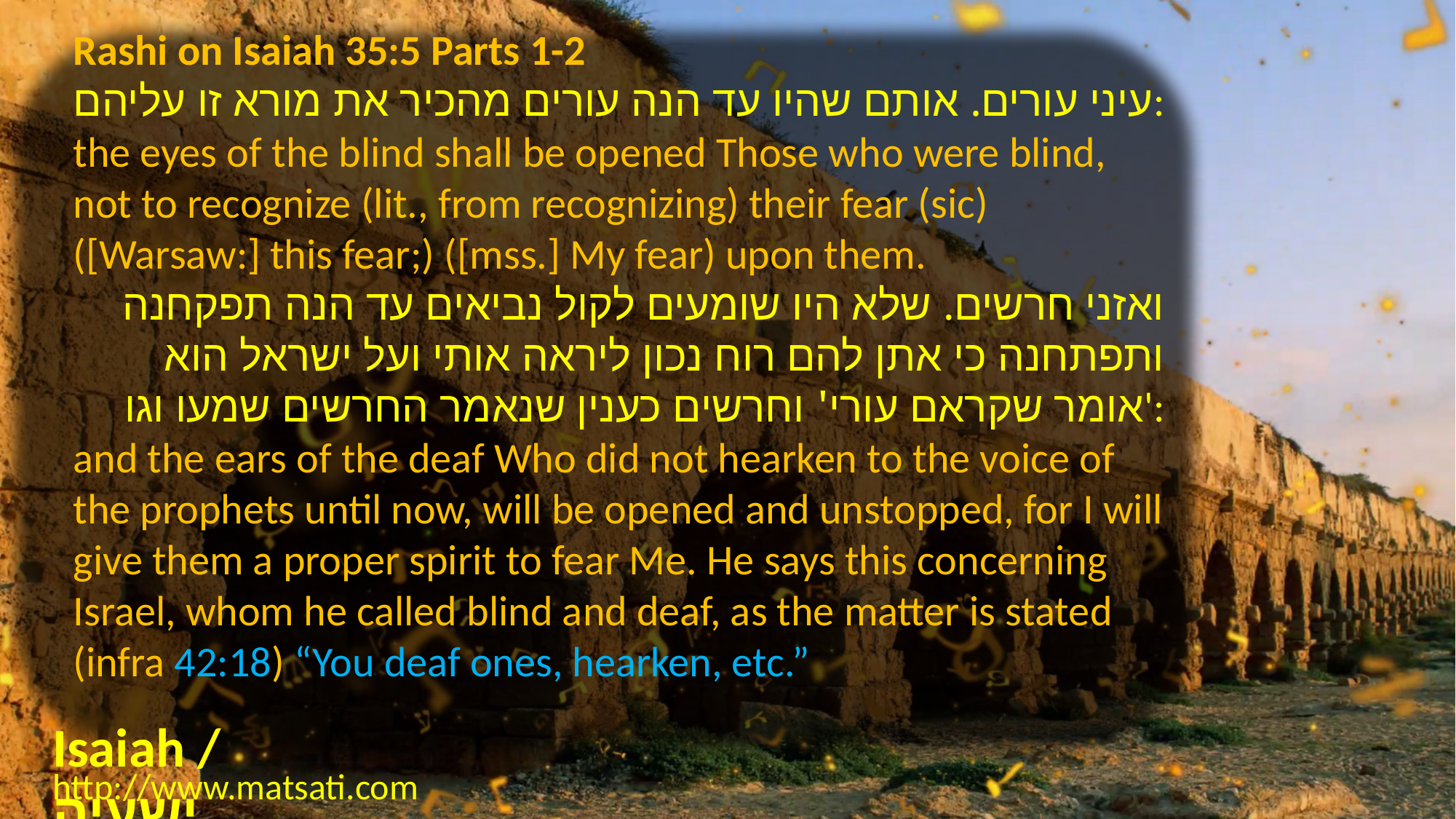

Rashi on Isaiah 35:5 Parts 1-2
עיני עורים. אותם שהיו עד הנה עורים מהכיר את מורא זו עליהם:
the eyes of the blind shall be opened Those who were blind, not to recognize (lit., from recognizing) their fear (sic) ([Warsaw:] this fear;) ([mss.] My fear) upon them.
ואזני חרשים. שלא היו שומעים לקול נביאים עד הנה תפקחנה ותפתחנה כי אתן להם רוח נכון ליראה אותי ועל ישראל הוא אומר שקראם עורי' וחרשים כענין שנאמר החרשים שמעו וגו':
and the ears of the deaf Who did not hearken to the voice of the prophets until now, will be opened and unstopped, for I will give them a proper spirit to fear Me. He says this concerning Israel, whom he called blind and deaf, as the matter is stated (infra 42:18) “You deaf ones, hearken, etc.”
Isaiah / ישעיה
http://www.matsati.com